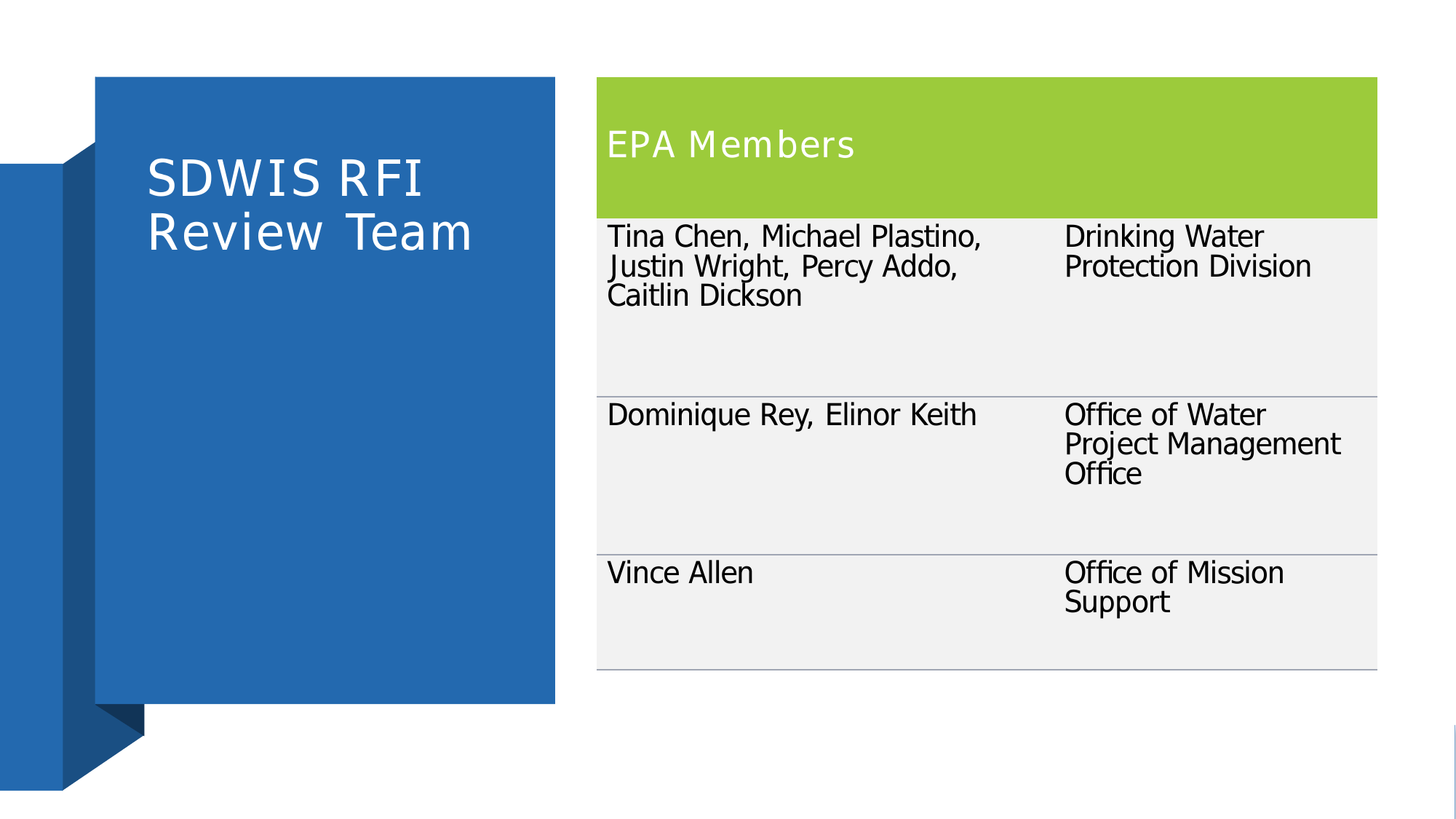

| EPA Members |  |
| --- | --- |
| Tina Chen, Michael Plastino, Justin Wright, Percy Addo, Caitlin Dickson | Drinking Water Protection Division |
| Dominique Rey, Elinor Keith | Office of Water Project Management Office |
| Vince Allen | Office of Mission Support |

# SDWIS RFI Review Team

17